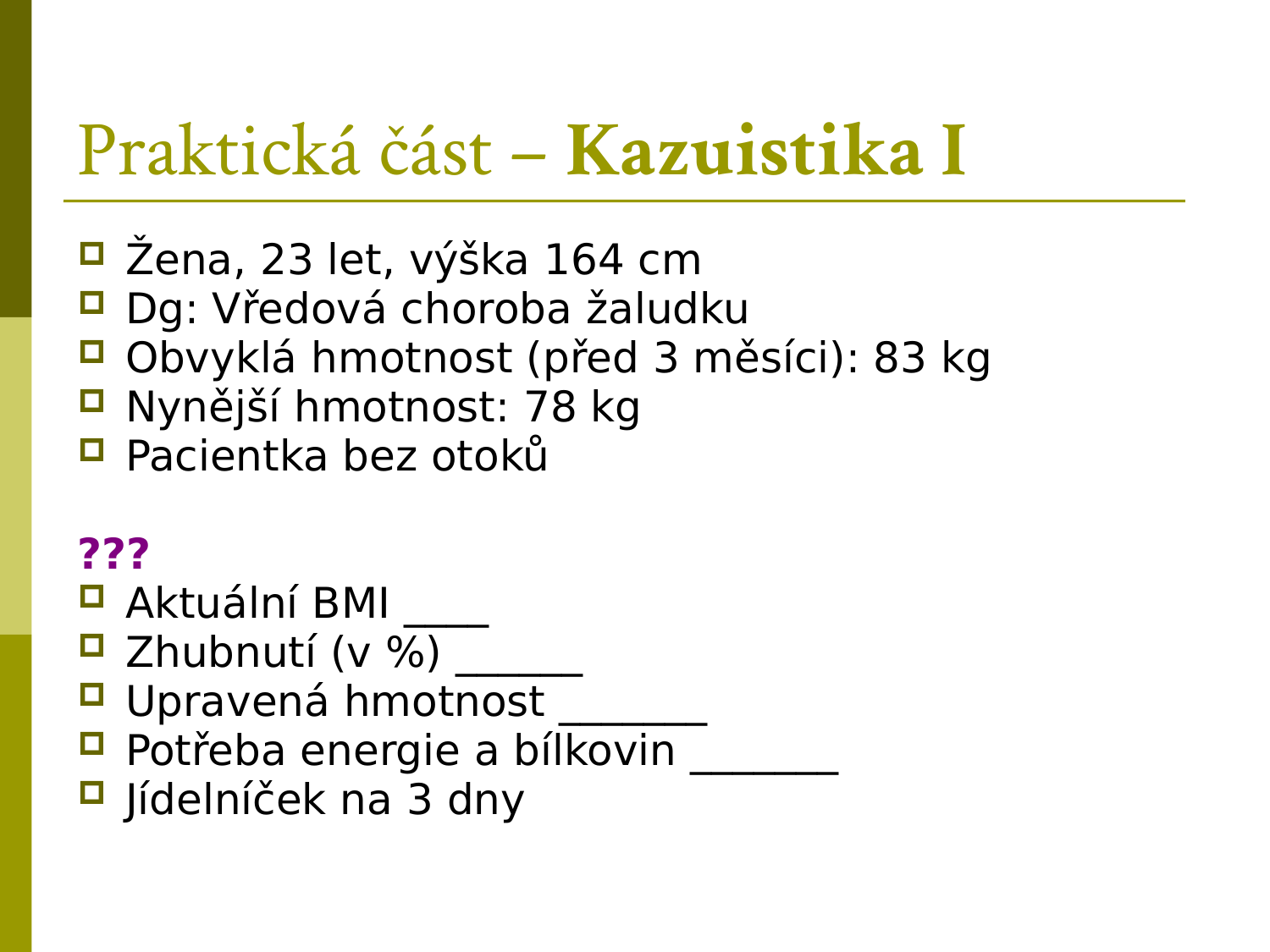

# Praktická část – Kazuistika I
Žena, 23 let, výška 164 cm
Dg: Vředová choroba žaludku
Obvyklá hmotnost (před 3 měsíci): 83 kg
Nynější hmotnost: 78 kg
Pacientka bez otoků

???
Aktuální BMI ____
Zhubnutí (v %) ______
Upravená hmotnost _______
Potřeba energie a bílkovin _______
Jídelníček na 3 dny